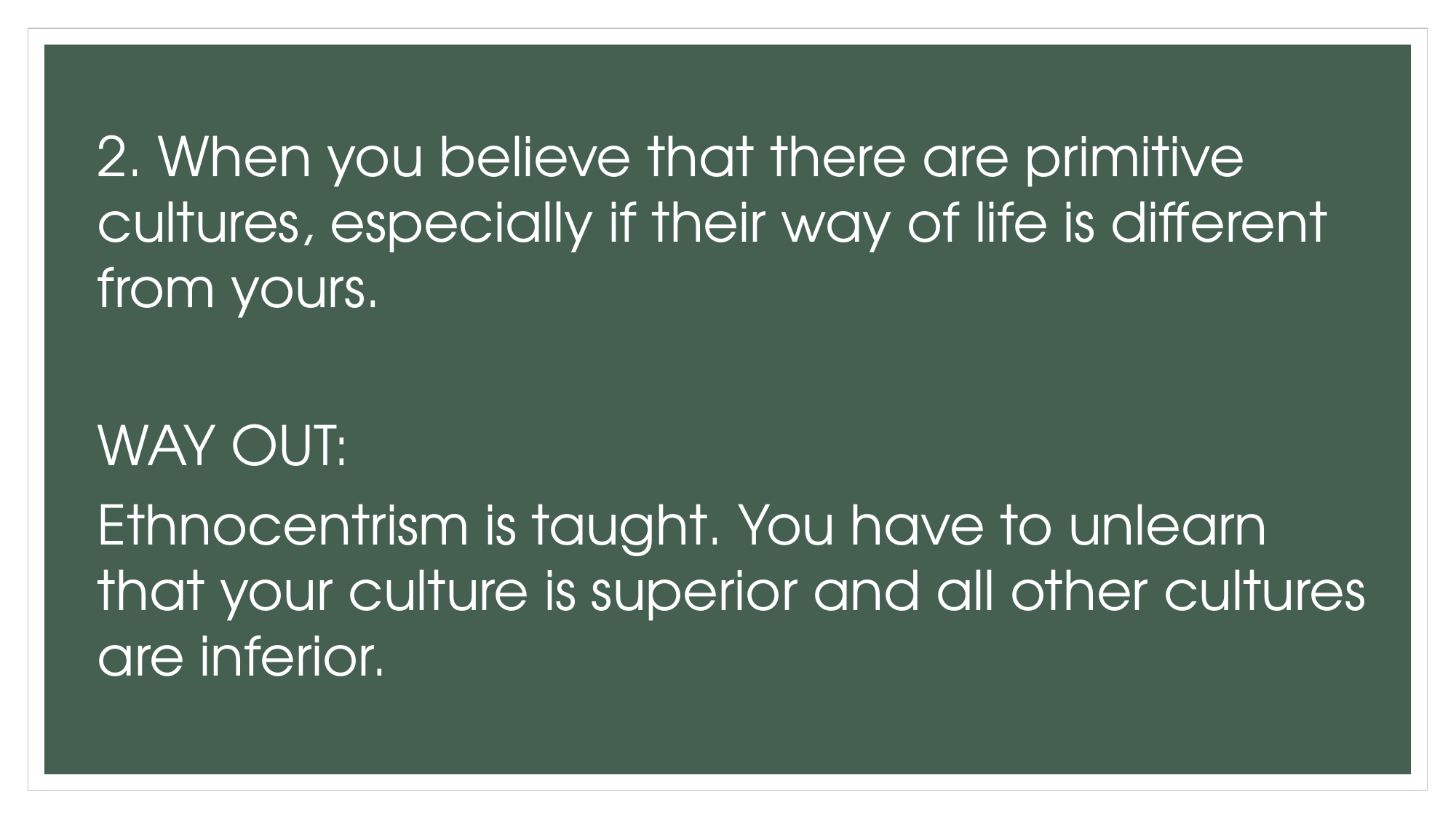

2. When you believe that there are primitive cultures, especially if their way of life is different from yours.

WAY OUT:
Ethnocentrism is taught. You have to unlearn that your culture is superior and all other cultures are inferior.